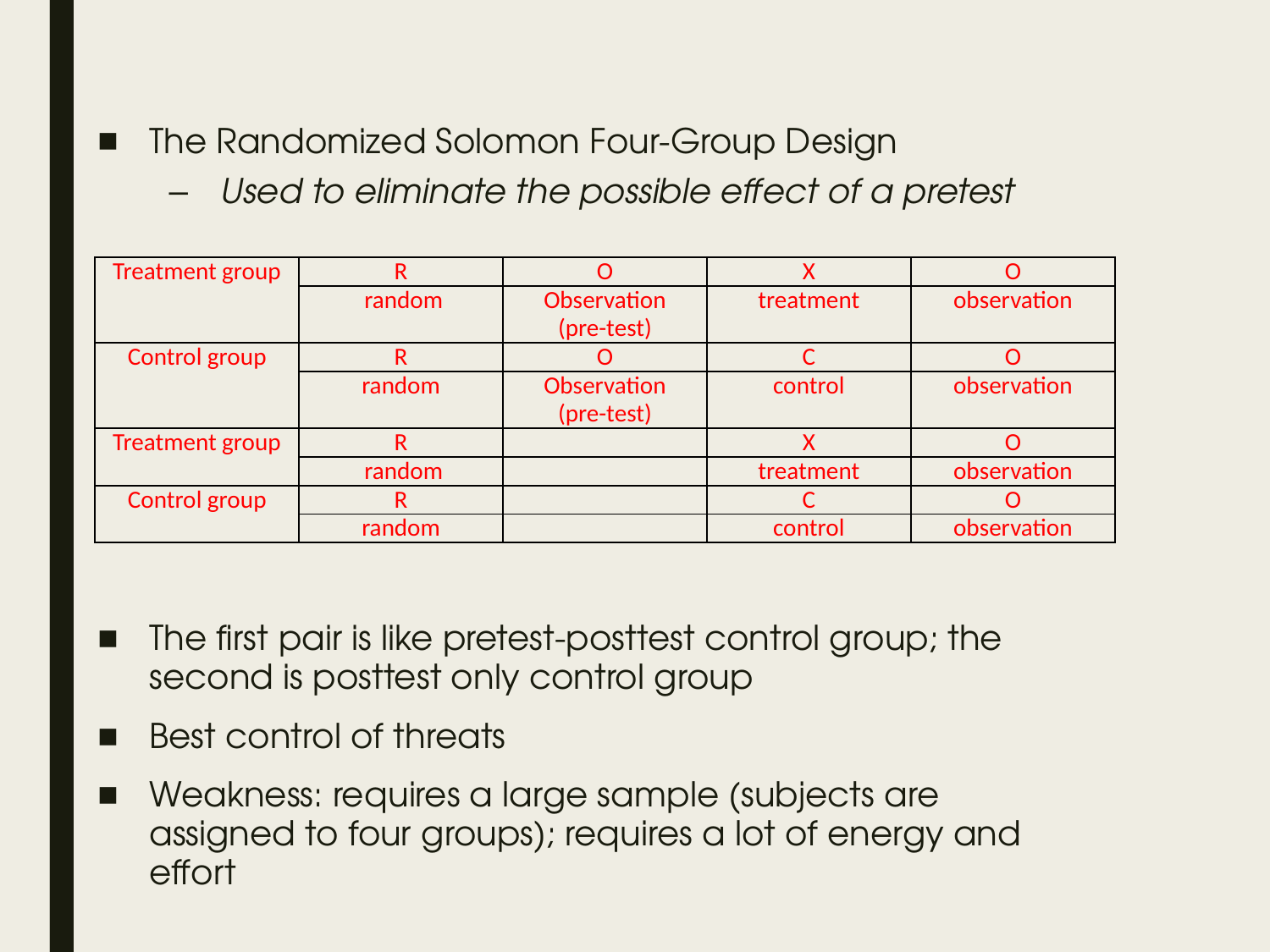

The Randomized Solomon Four-Group Design
Used to eliminate the possible effect of a pretest

The first pair is like pretest-posttest control group; the second is posttest only control group
Best control of threats
Weakness: requires a large sample (subjects are assigned to four groups); requires a lot of energy and effort
| Treatment group | R | O | X | O |
| --- | --- | --- | --- | --- |
|  | random | Observation (pre-test) | treatment | observation |
| Control group | R | O | C | O |
|  | random | Observation (pre-test) | control | observation |
| Treatment group | R |  | X | O |
|  | random |  | treatment | observation |
| Control group | R |  | C | O |
|  | random |  | control | observation |